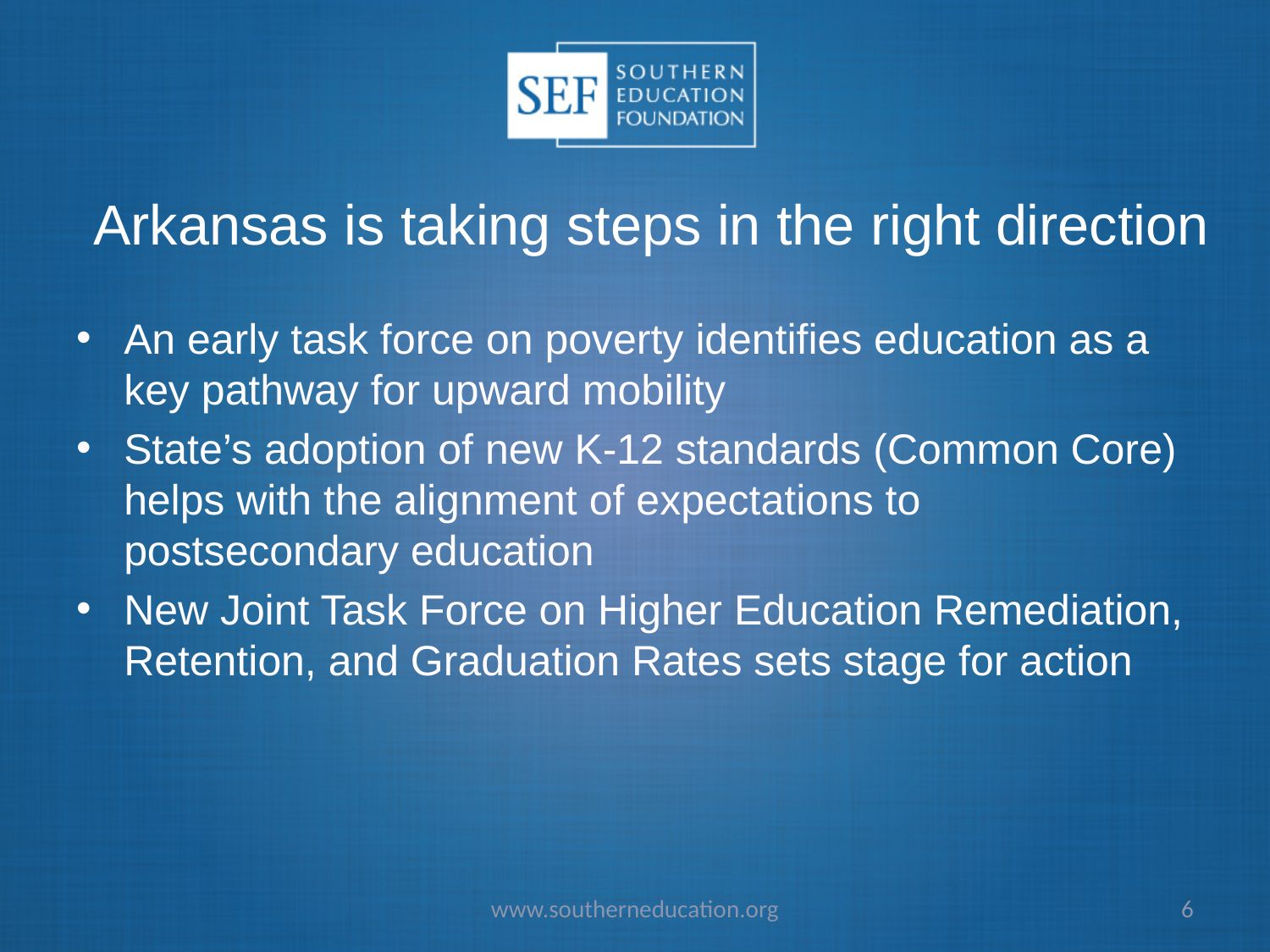

# Arkansas is taking steps in the right direction
An early task force on poverty identifies education as a key pathway for upward mobility
State’s adoption of new K-12 standards (Common Core) helps with the alignment of expectations to postsecondary education
New Joint Task Force on Higher Education Remediation, Retention, and Graduation Rates sets stage for action
www.southerneducation.org
6